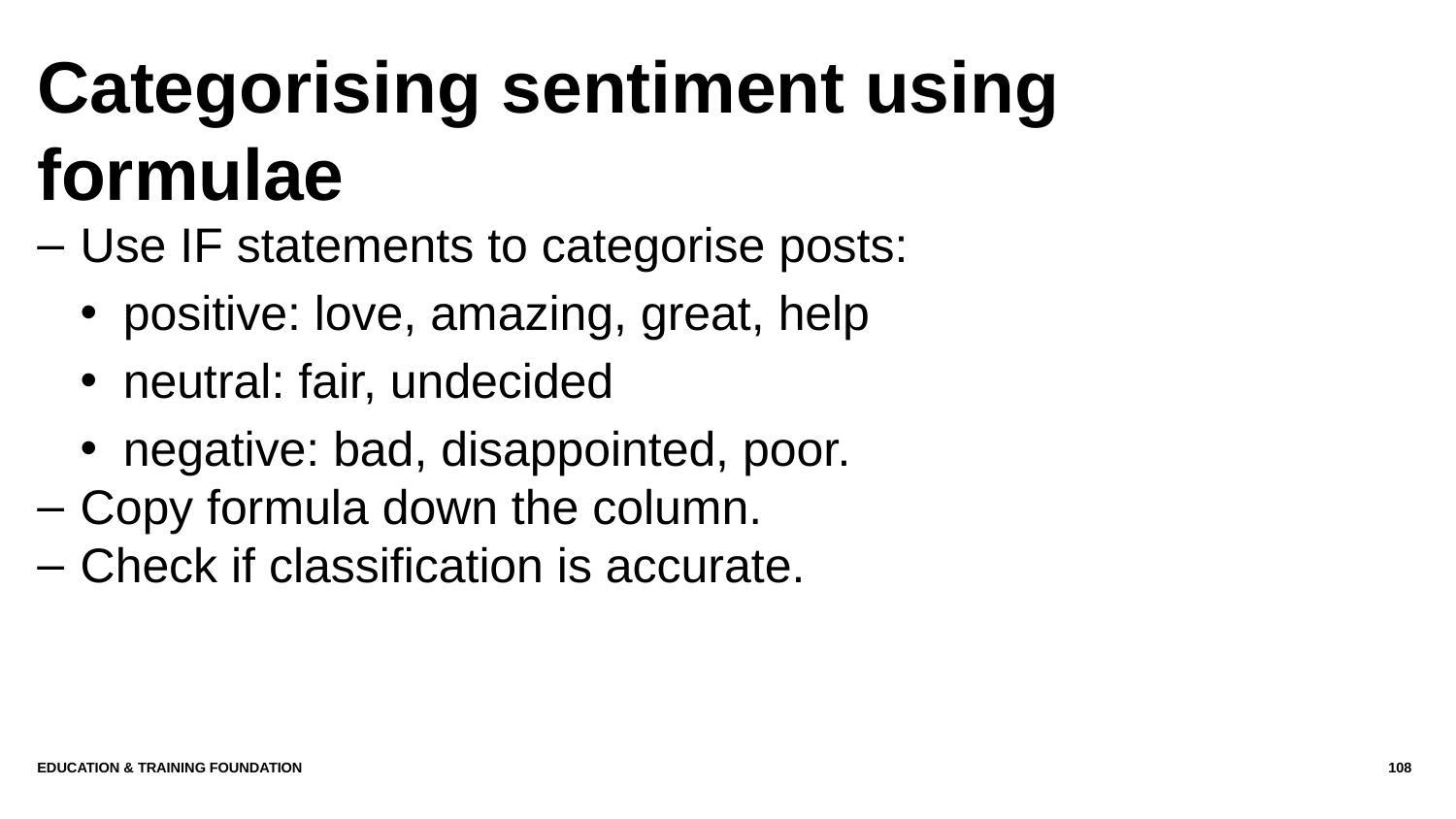

# Categorising sentiment using formulae
Use IF statements to categorise posts:
positive: love, amazing, great, help
neutral: fair, undecided
negative: bad, disappointed, poor.
Copy formula down the column.
Check if classification is accurate.
Education & Training Foundation
108